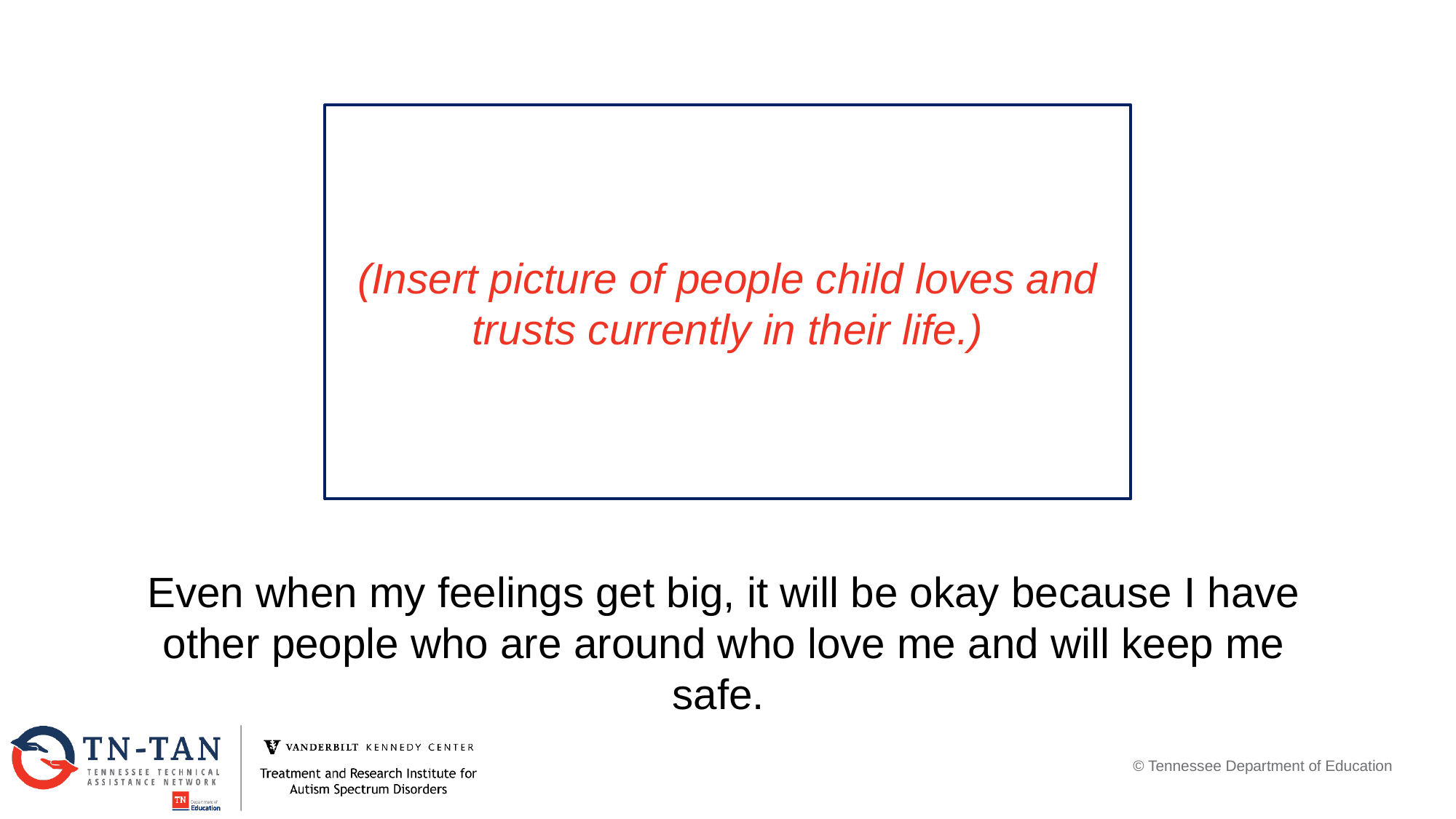

(Insert picture of people child loves and trusts currently in their life.)
Even when my feelings get big, it will be okay because I have other people who are around who love me and will keep me safe.
© Tennessee Department of Education